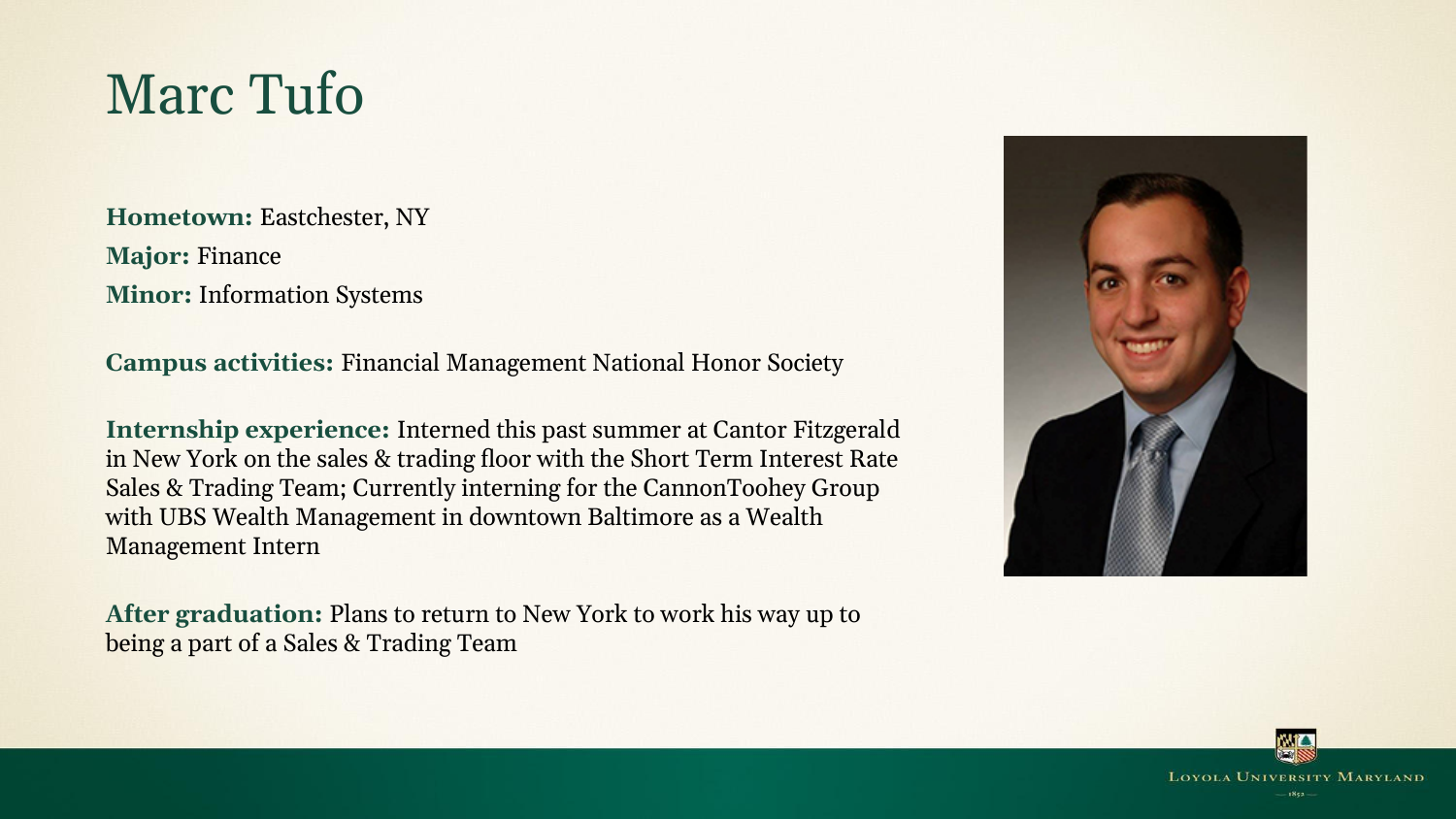

# Marc Tufo

Hometown: Eastchester, NY
Major: Finance
Minor: Information Systems

Campus activities: Financial Management National Honor Society

Internship experience: Interned this past summer at Cantor Fitzgerald in New York on the sales & trading floor with the Short Term Interest Rate Sales & Trading Team; Currently interning for the CannonToohey Group with UBS Wealth Management in downtown Baltimore as a Wealth Management Intern

After graduation: Plans to return to New York to work his way up to being a part of a Sales & Trading Team